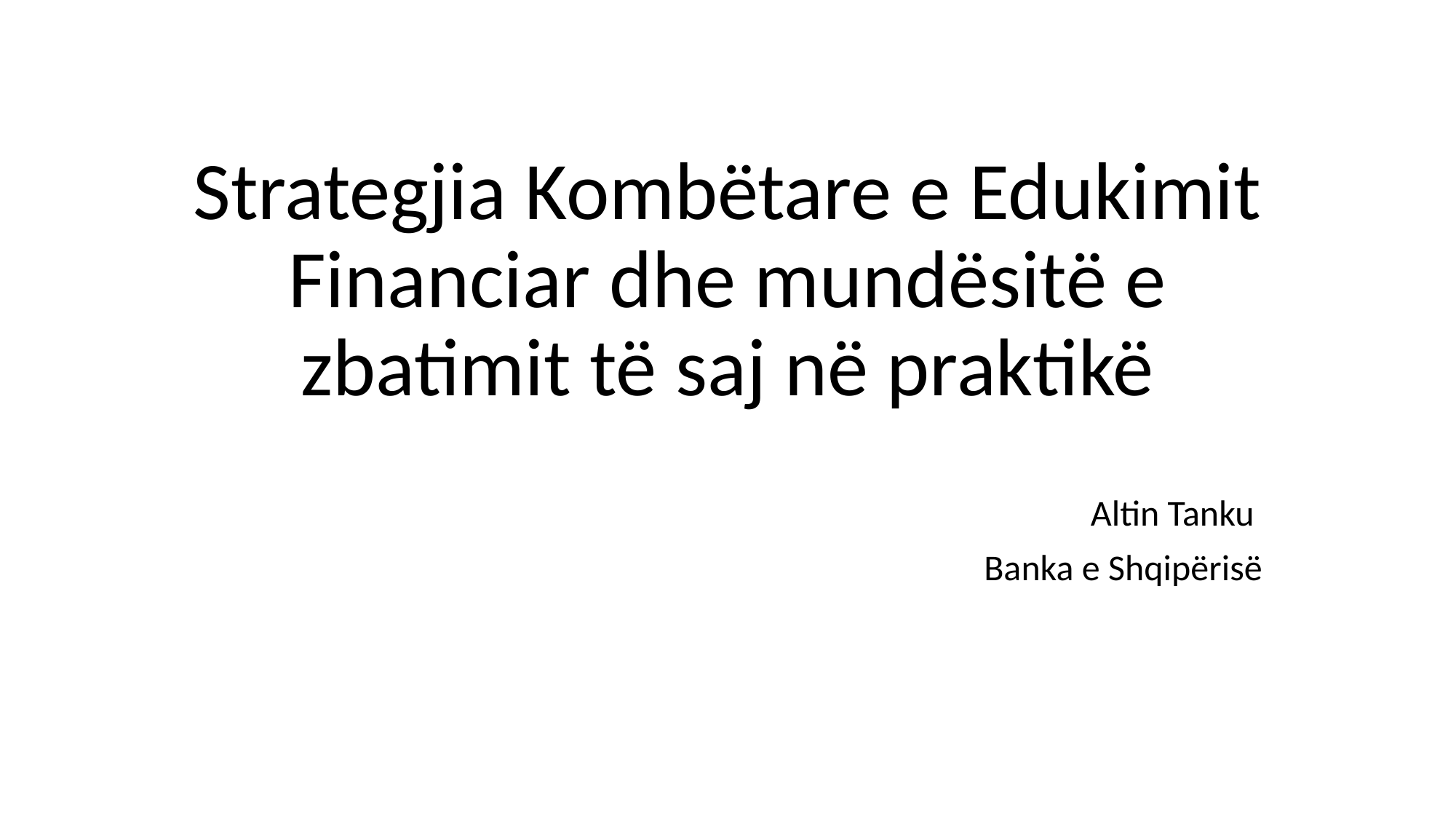

# Strategjia Kombëtare e Edukimit Financiar dhe mundësitë e zbatimit të saj në praktikë

Altin Tanku
Banka e Shqipërisë